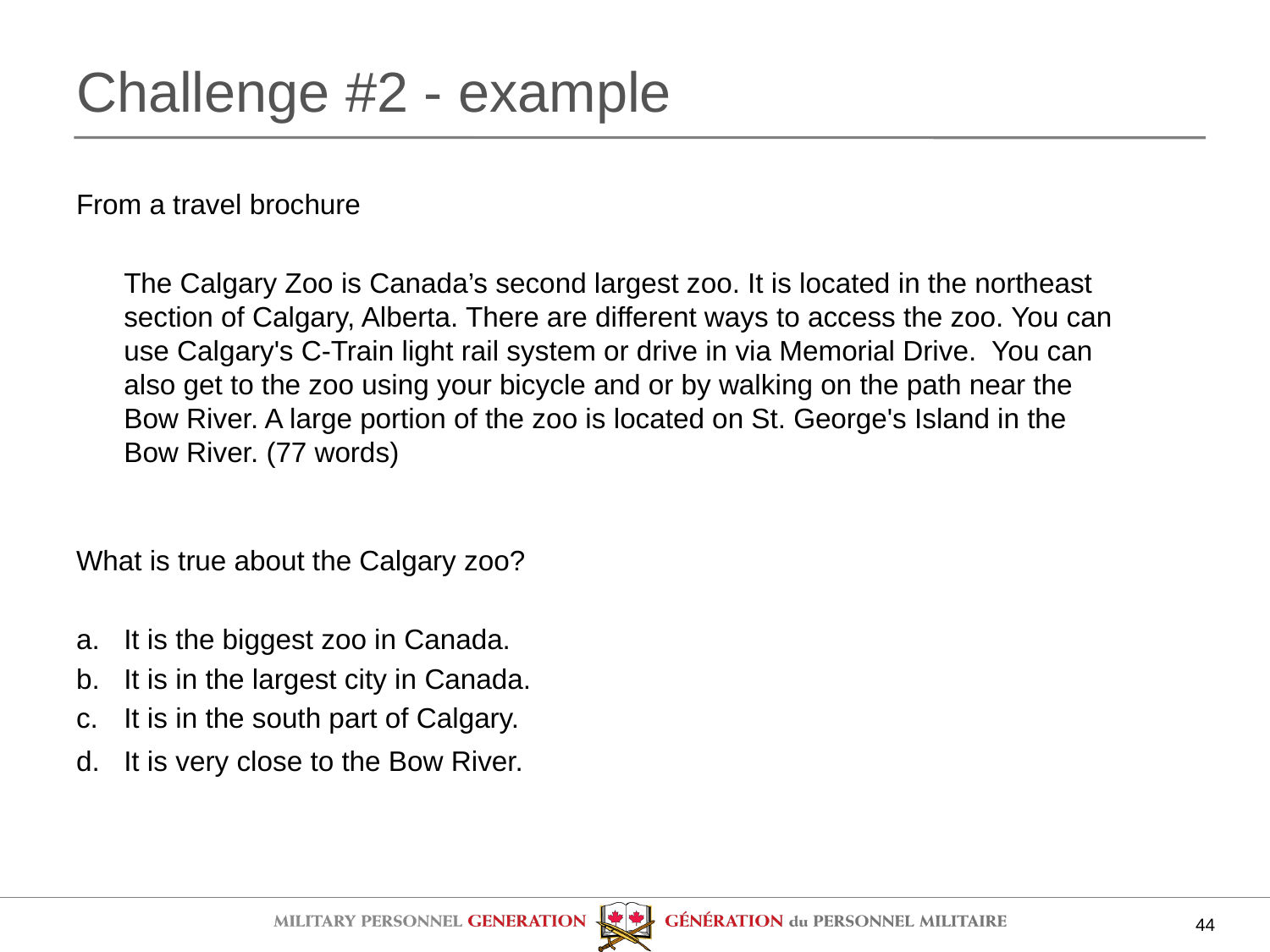

# Challenge #2 - example
From a travel brochure

	The Calgary Zoo is Canada’s second largest zoo. It is located in the northeast section of Calgary, Alberta. There are different ways to access the zoo. You can use Calgary's C-Train light rail system or drive in via Memorial Drive.  You can also get to the zoo using your bicycle and or by walking on the path near the Bow River. A large portion of the zoo is located on St. George's Island in the Bow River. (77 words)

What is true about the Calgary zoo?

It is the biggest zoo in Canada.
It is in the largest city in Canada.
It is in the south part of Calgary.
It is very close to the Bow River.
44